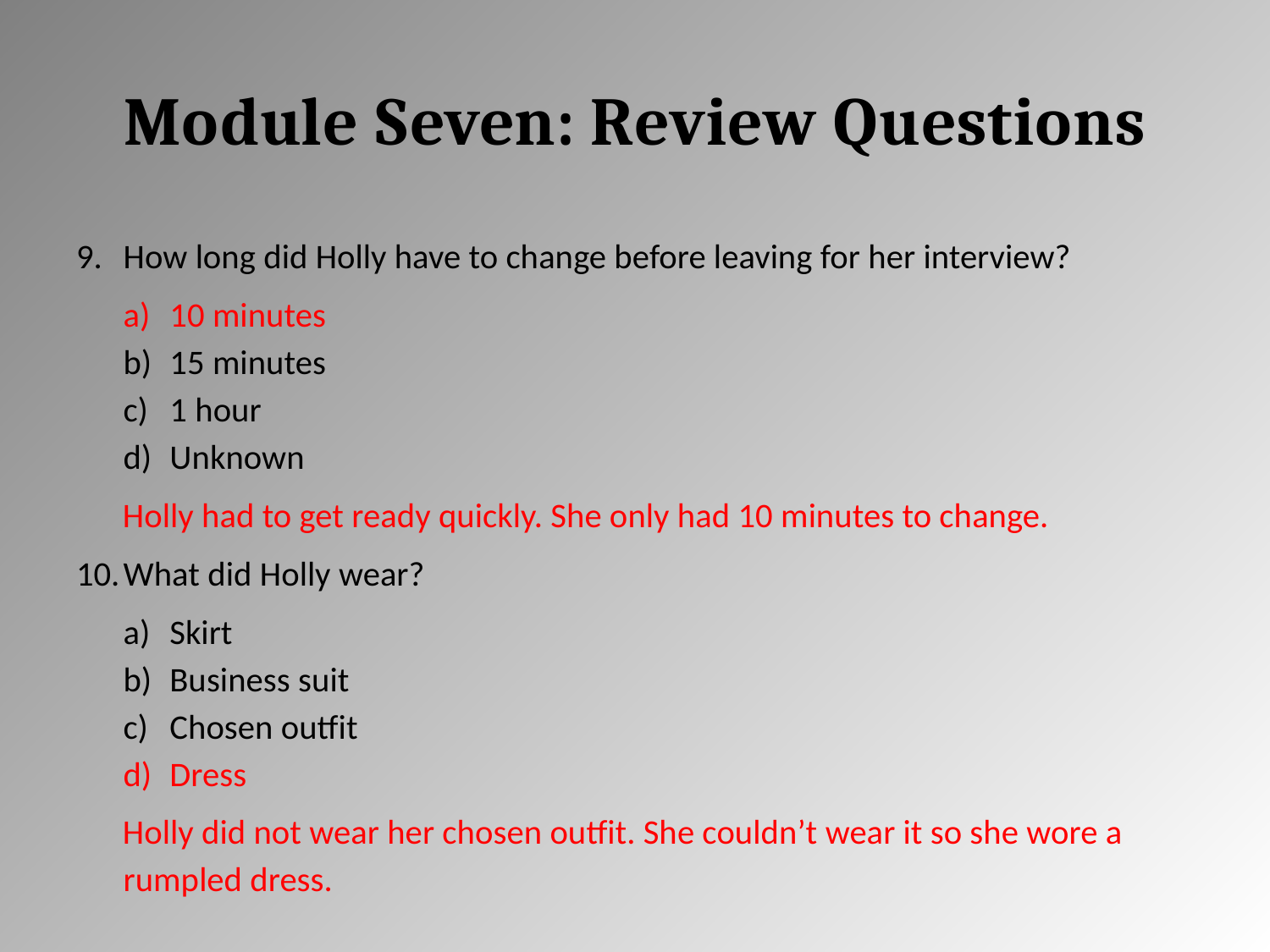

# Module Seven: Review Questions
How long did Holly have to change before leaving for her interview?
10 minutes
15 minutes
1 hour
Unknown
Holly had to get ready quickly. She only had 10 minutes to change.
What did Holly wear?
Skirt
Business suit
Chosen outfit
Dress
Holly did not wear her chosen outfit. She couldn’t wear it so she wore a rumpled dress.